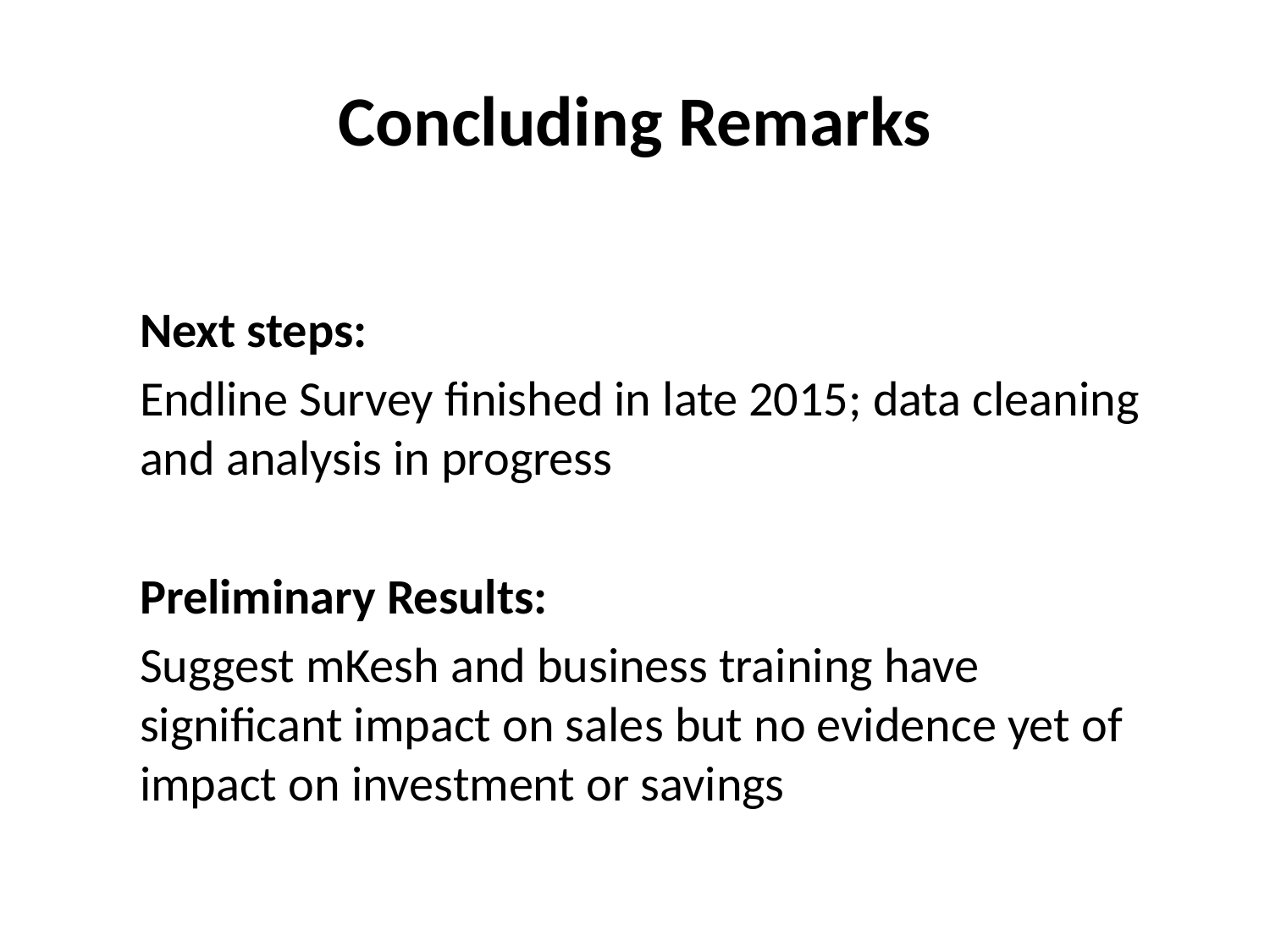

# Concluding Remarks

Next steps:
Endline Survey finished in late 2015; data cleaning and analysis in progress

Preliminary Results:
Suggest mKesh and business training have significant impact on sales but no evidence yet of impact on investment or savings